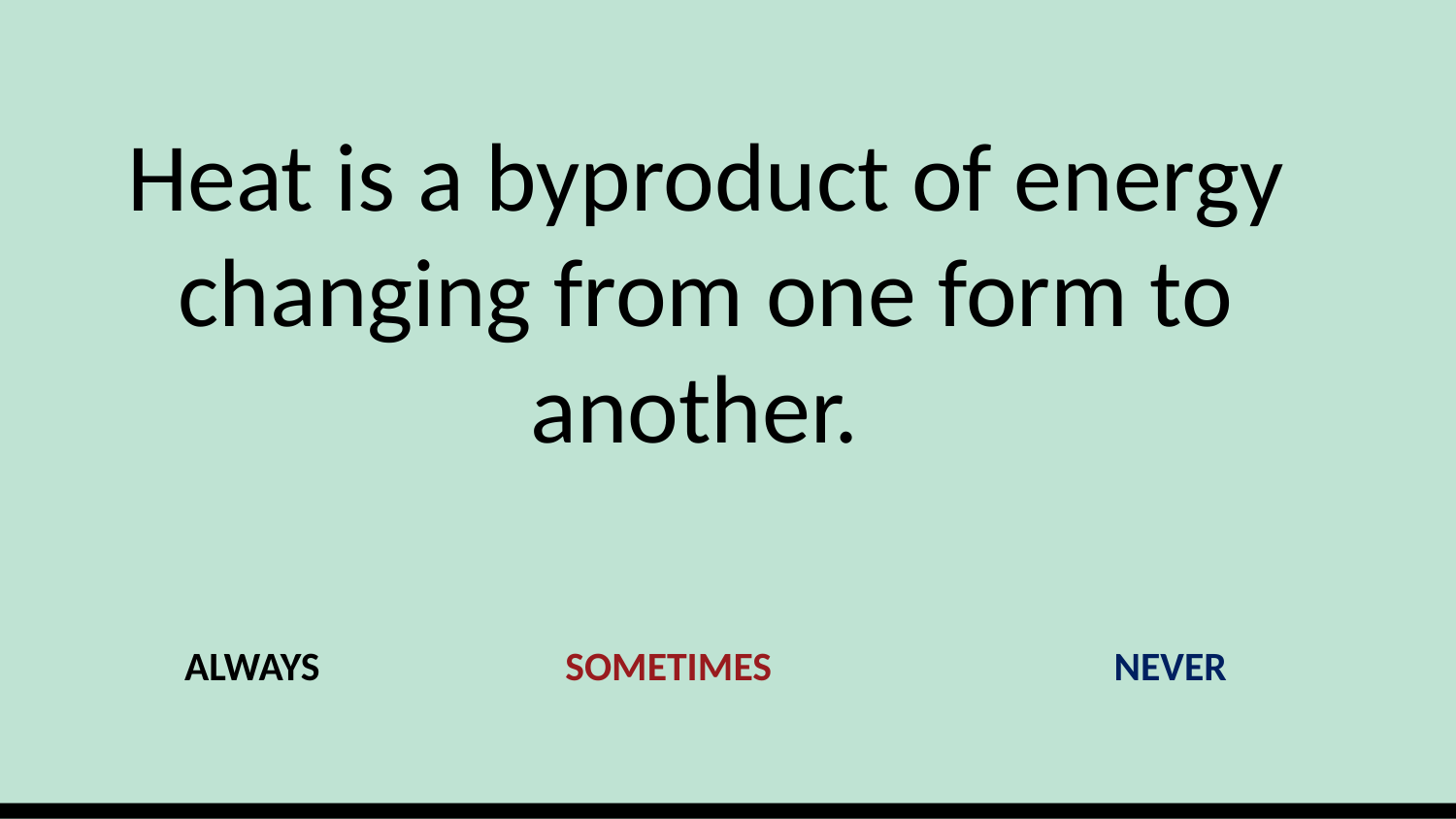

# Heat is a byproduct of energy changing from one form to another.
ALWAYS		        SOMETIMES		     NEVER